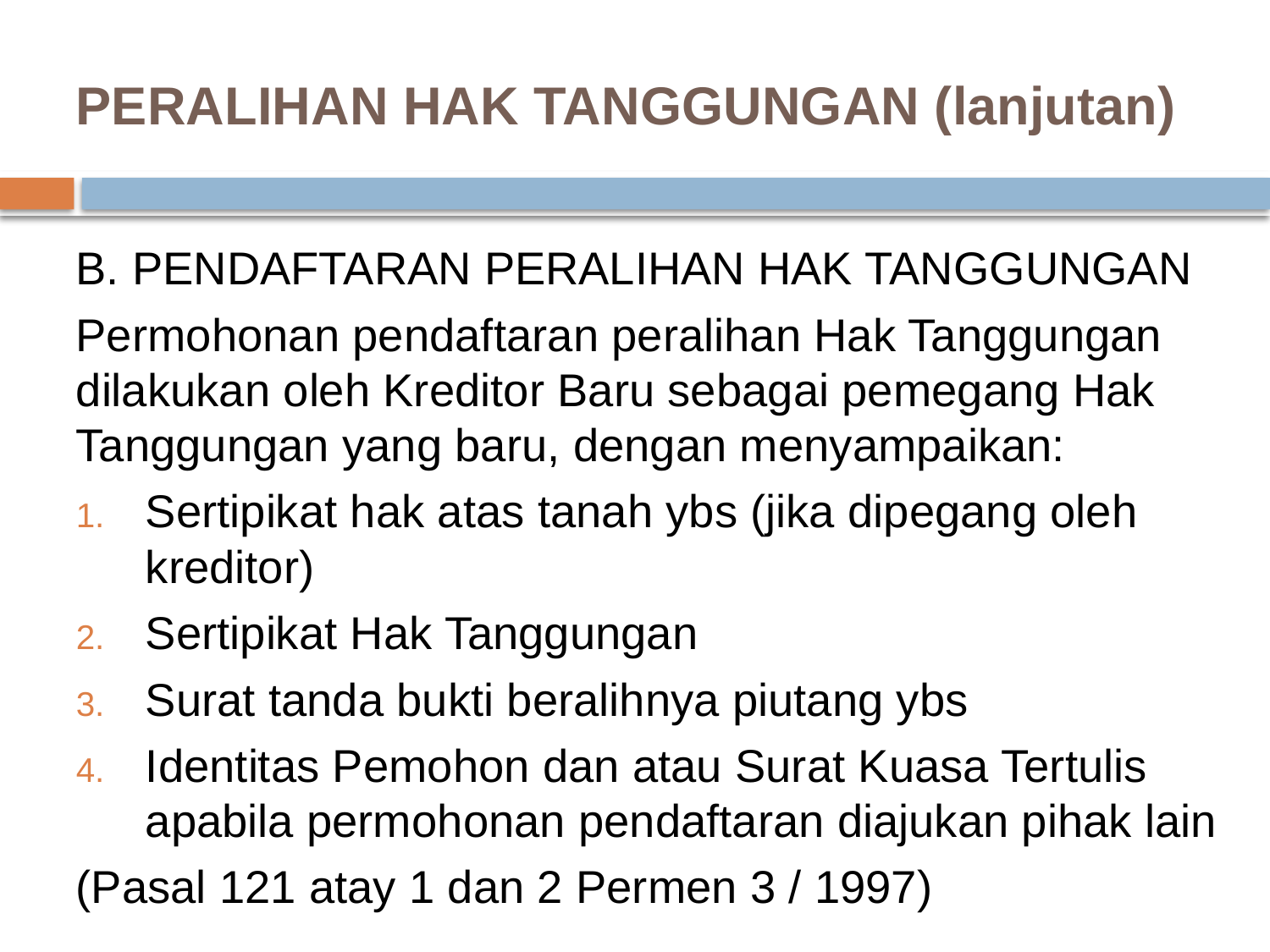

# PERALIHAN HAK TANGGUNGAN (lanjutan)
B. PENDAFTARAN PERALIHAN HAK TANGGUNGAN
Permohonan pendaftaran peralihan Hak Tanggungan dilakukan oleh Kreditor Baru sebagai pemegang Hak Tanggungan yang baru, dengan menyampaikan:
Sertipikat hak atas tanah ybs (jika dipegang oleh kreditor)
Sertipikat Hak Tanggungan
Surat tanda bukti beralihnya piutang ybs
Identitas Pemohon dan atau Surat Kuasa Tertulis apabila permohonan pendaftaran diajukan pihak lain
(Pasal 121 atay 1 dan 2 Permen 3 / 1997)